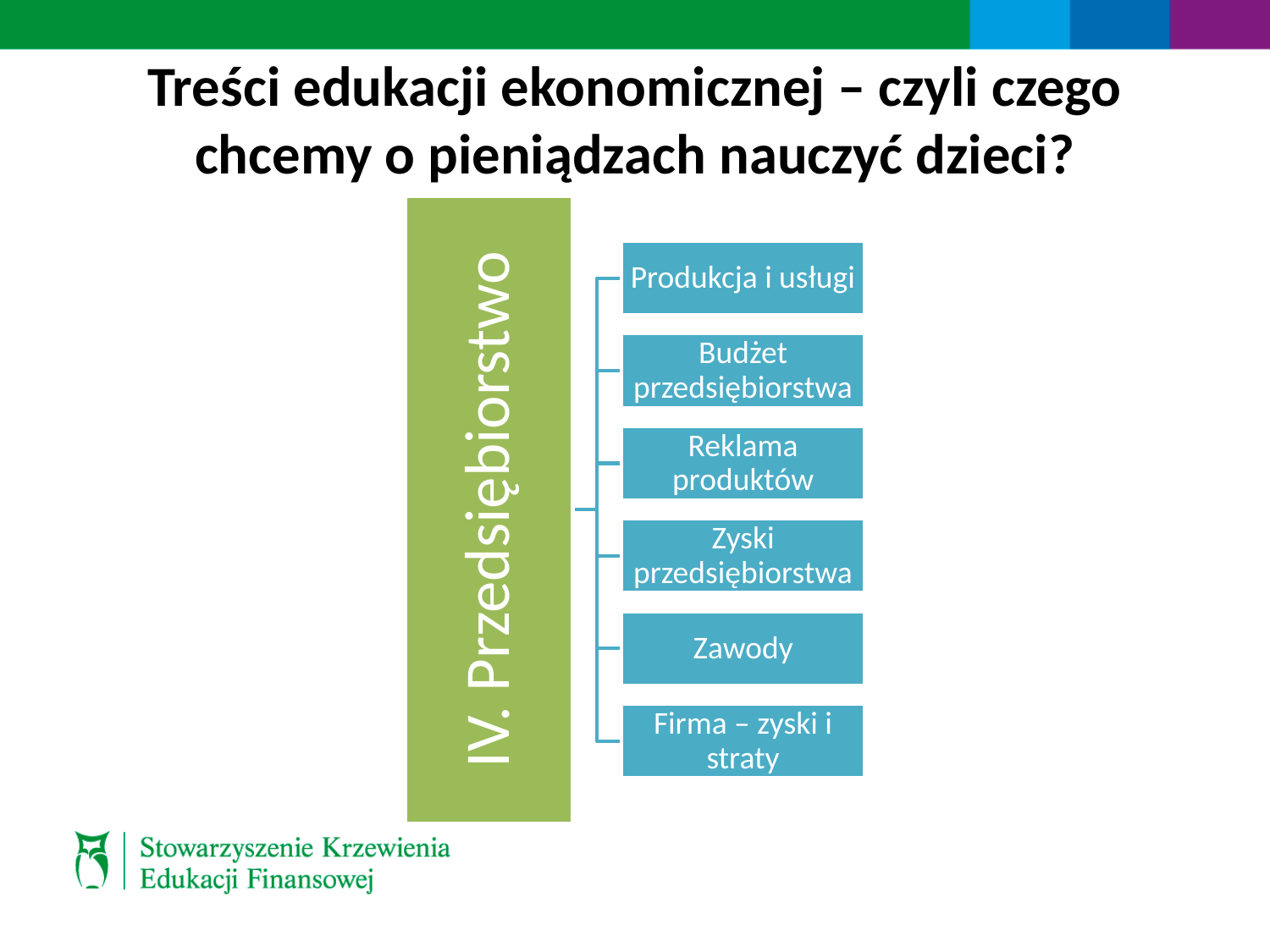

# Treści edukacji ekonomicznej – czyli czego chcemy o pieniądzach nauczyć dzieci?

IV. Przedsiębiorstwo
Produkcja i usługi
Budżet przedsiębiorstwa
Reklama produktów
Zyski przedsiębiorstwa
Zawody
Firma – zyski i straty